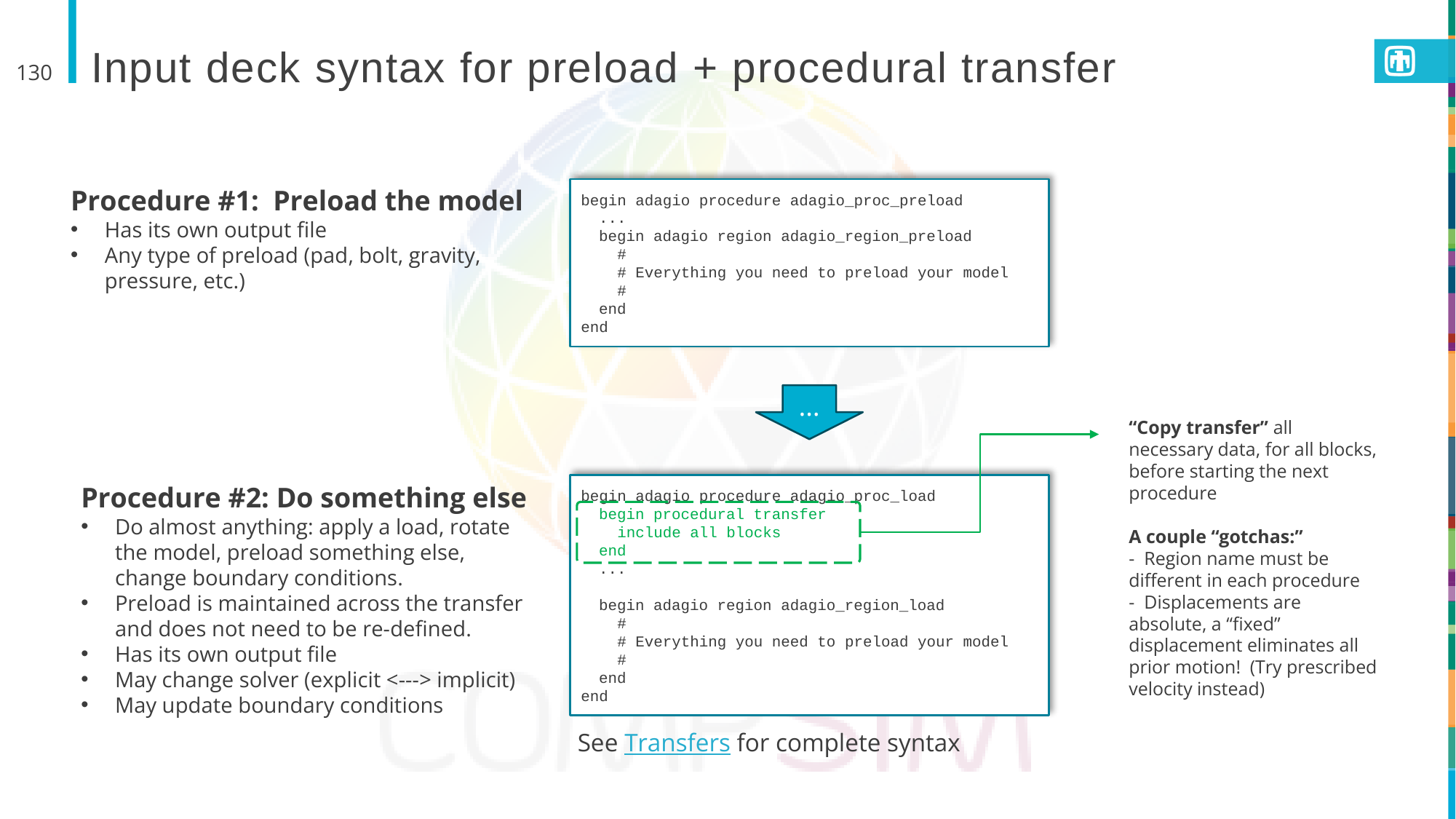

# Input deck syntax for preload + procedural transfer
130
Procedure #1:  Preload the model
Has its own output file
Any type of preload (pad, bolt, gravity, pressure, etc.)

begin adagio procedure adagio_proc_preload
  ...
  begin adagio region adagio_region_preload
    #
    # Everything you need to preload your model
    #
  end
end
…
“Copy transfer” all necessary data, for all blocks, before starting the next procedure

A couple “gotchas:”
-  Region name must be different in each procedure
-  Displacements are absolute, a “fixed” displacement eliminates all prior motion!  (Try prescribed velocity instead)
begin adagio procedure adagio_proc_load
  begin procedural transfer
    include all blocks
  end
  ...

  begin adagio region adagio_region_load
    #
    # Everything you need to preload your model
    #
  end
end
Procedure #2: Do something else
Do almost anything: apply a load, rotate the model, preload something else, change boundary conditions.
Preload is maintained across the transfer and does not need to be re-defined.
Has its own output file
May change solver (explicit <---> implicit)
May update boundary conditions

See Transfers for complete syntax